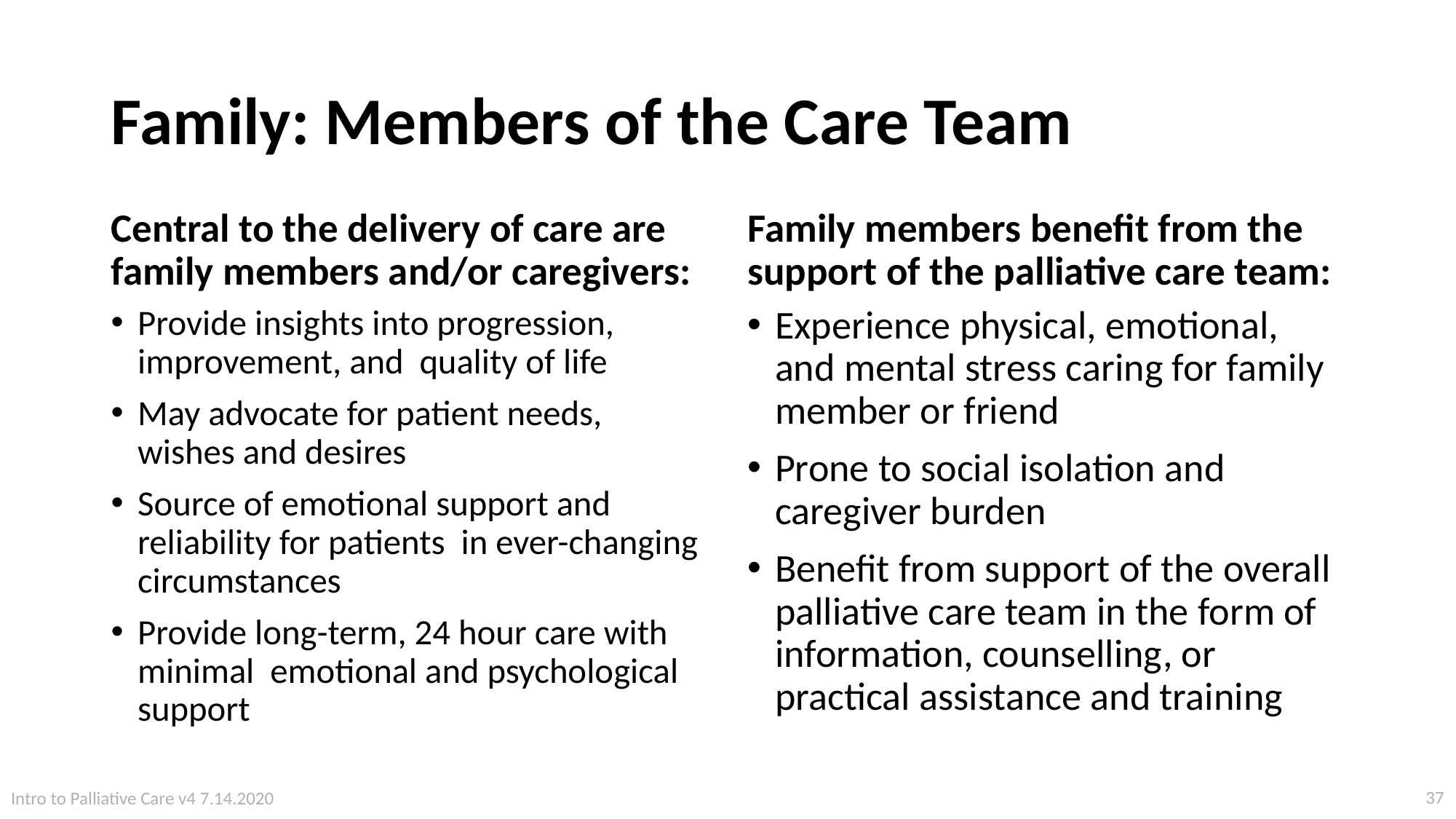

# Family: Members of the Care Team
Central to the delivery of care are family members and/or caregivers:
Family members benefit from the support of the palliative care team:
Provide insights into progression, improvement, and  quality of life
May advocate for patient needs, wishes and desires
Source of emotional support and reliability for patients  in ever-changing circumstances
Provide long-term, 24 hour care with minimal  emotional and psychological support

Experience physical, emotional, and mental stress caring for family member or friend
Prone to social isolation and caregiver burden
Benefit from support of the overall palliative care team in the form of information, counselling, or practical assistance and training

37
Intro to Palliative Care v4 7.14.2020